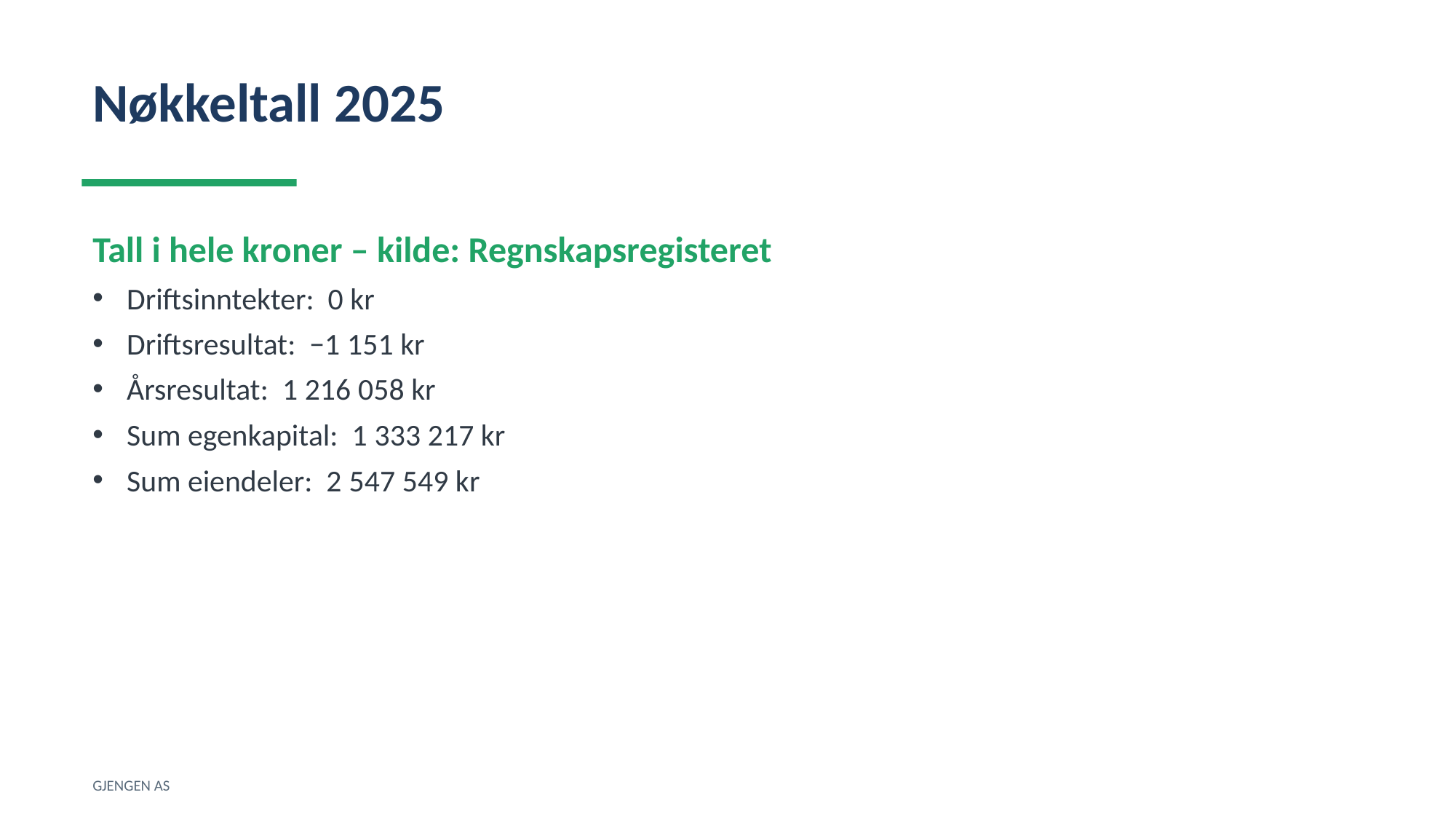

Nøkkeltall 2025

Tall i hele kroner – kilde: Regnskapsregisteret
Driftsinntekter:  0 kr
Driftsresultat:  −1 151 kr
Årsresultat:  1 216 058 kr
Sum egenkapital:  1 333 217 kr
Sum eiendeler:  2 547 549 kr
GJENGEN AS